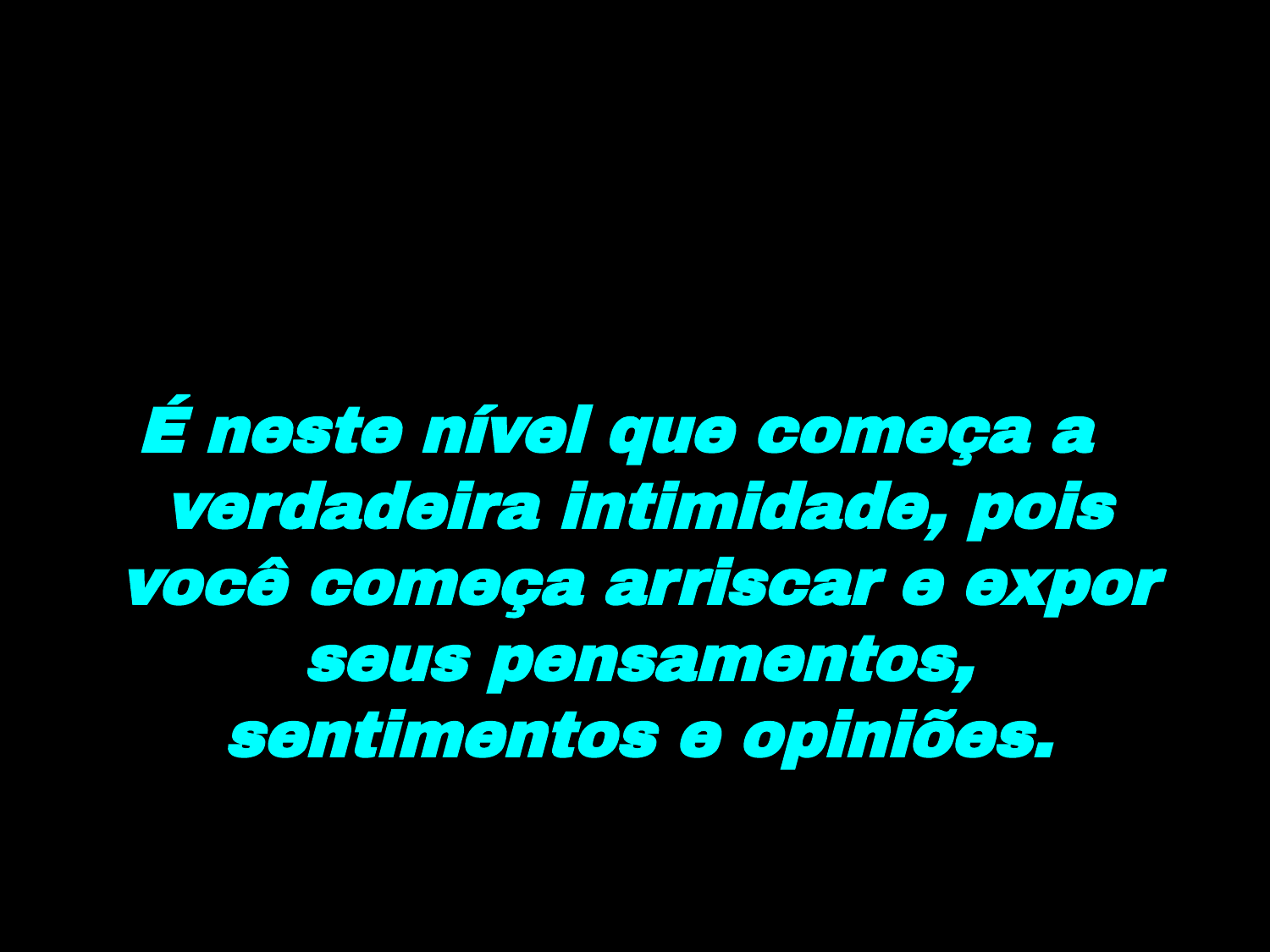

#
3. Comunicação de Idéias e Opiniões.
É neste nível que começa a verdadeira intimidade, pois você começa arriscar e expor seus pensamentos, sentimentos e opiniões.